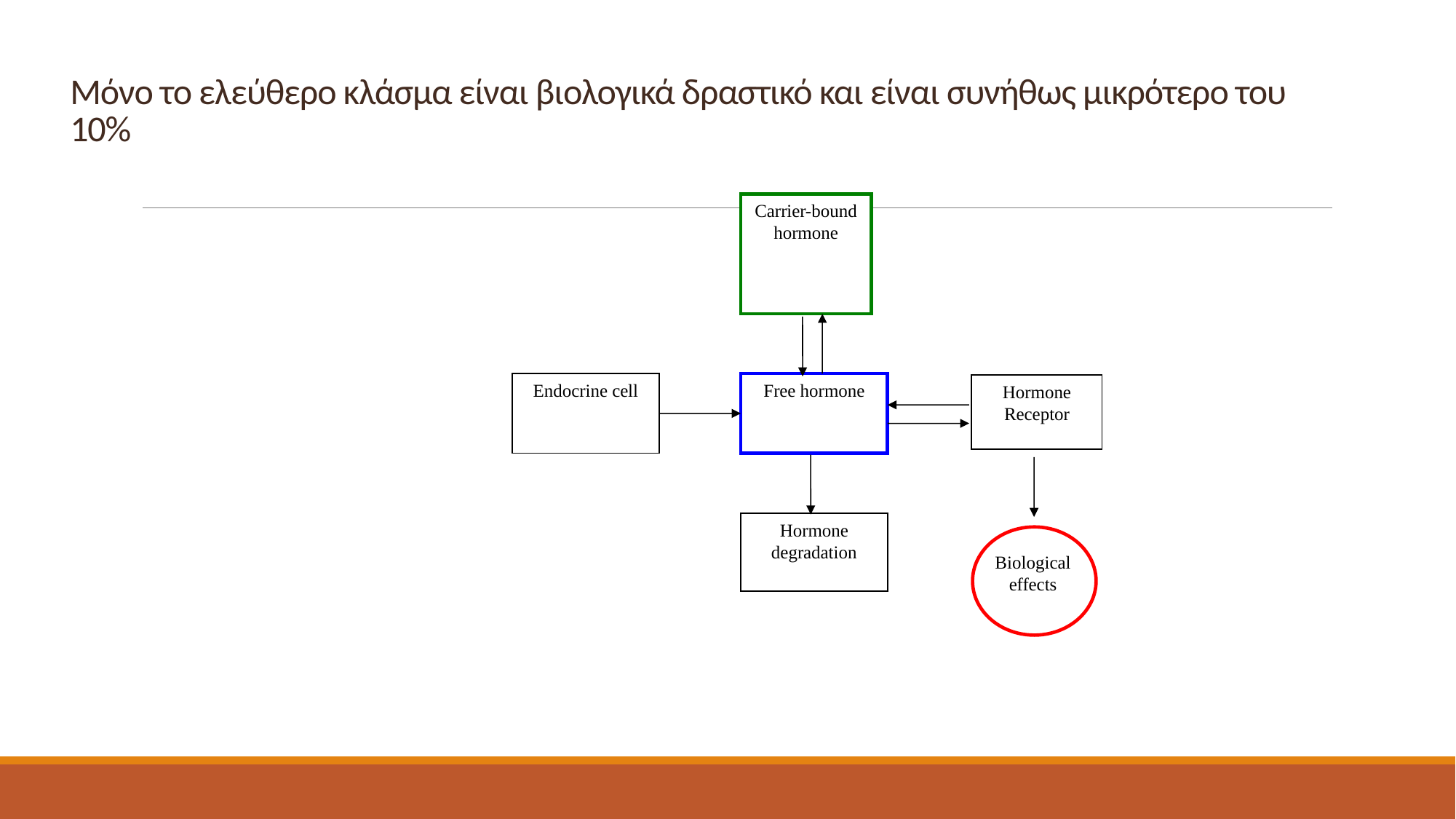

# Μόνο το ελεύθερο κλάσμα είναι βιολογικά δραστικό και είναι συνήθως μικρότερο του 10%
Carrier-bound hormone

Endocrine cell
Free hormone
Hormone Receptor

Hormone
degradation

Biological effects